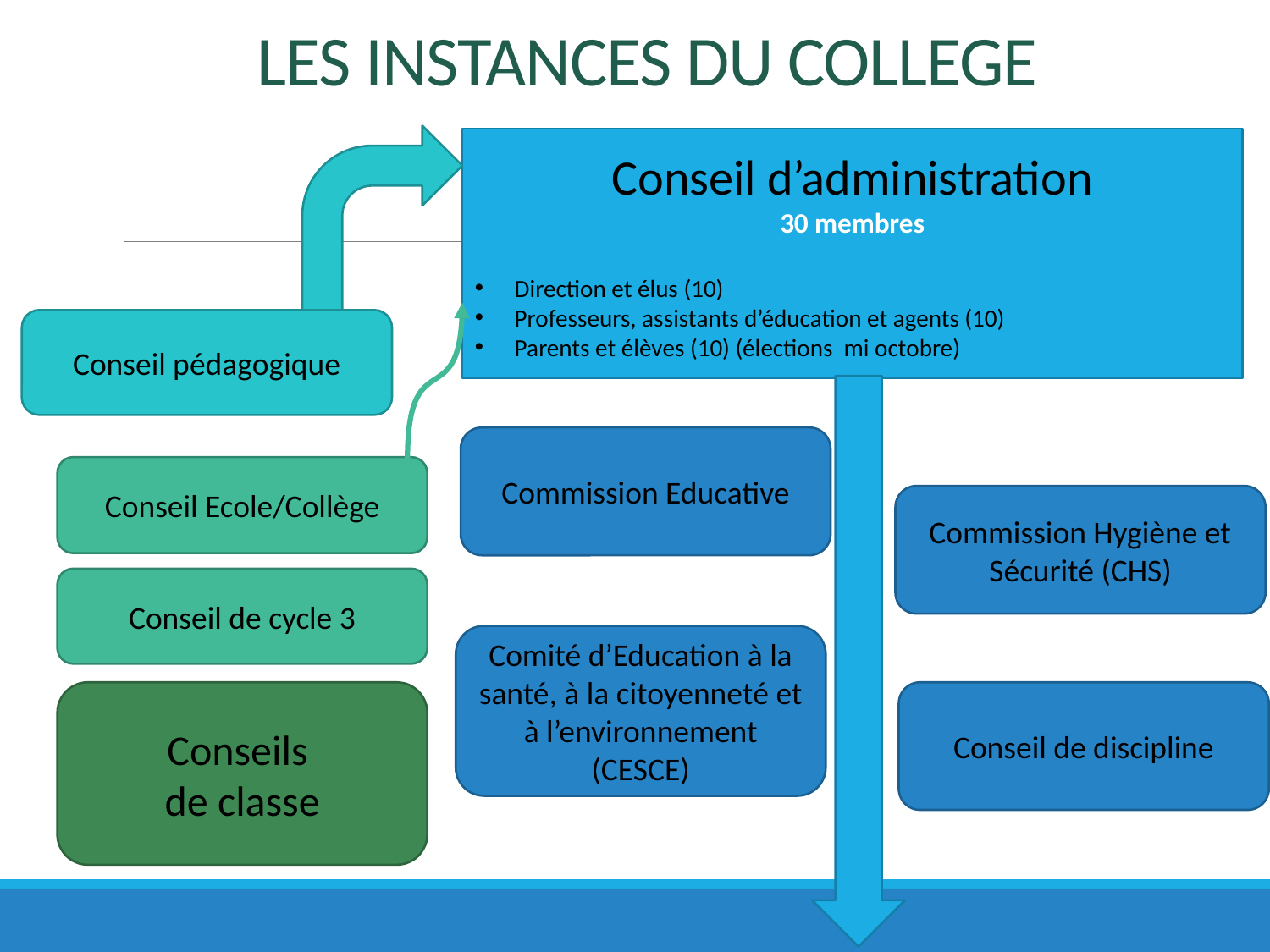

# LES INSTANCES DU COLLEGE

Conseil d’administration
30 membres

Direction et élus (10)
Professeurs, assistants d’éducation et agents (10)
Parents et élèves (10) (élections  mi octobre)
Conseil pédagogique

Commission Educative
Conseil Ecole/Collège
Commission Hygiène et Sécurité (CHS)
Conseil de cycle 3
Comité d’Education à la santé, à la citoyenneté et à l’environnement (CESCE)
Conseils
de classe
Conseil de discipline